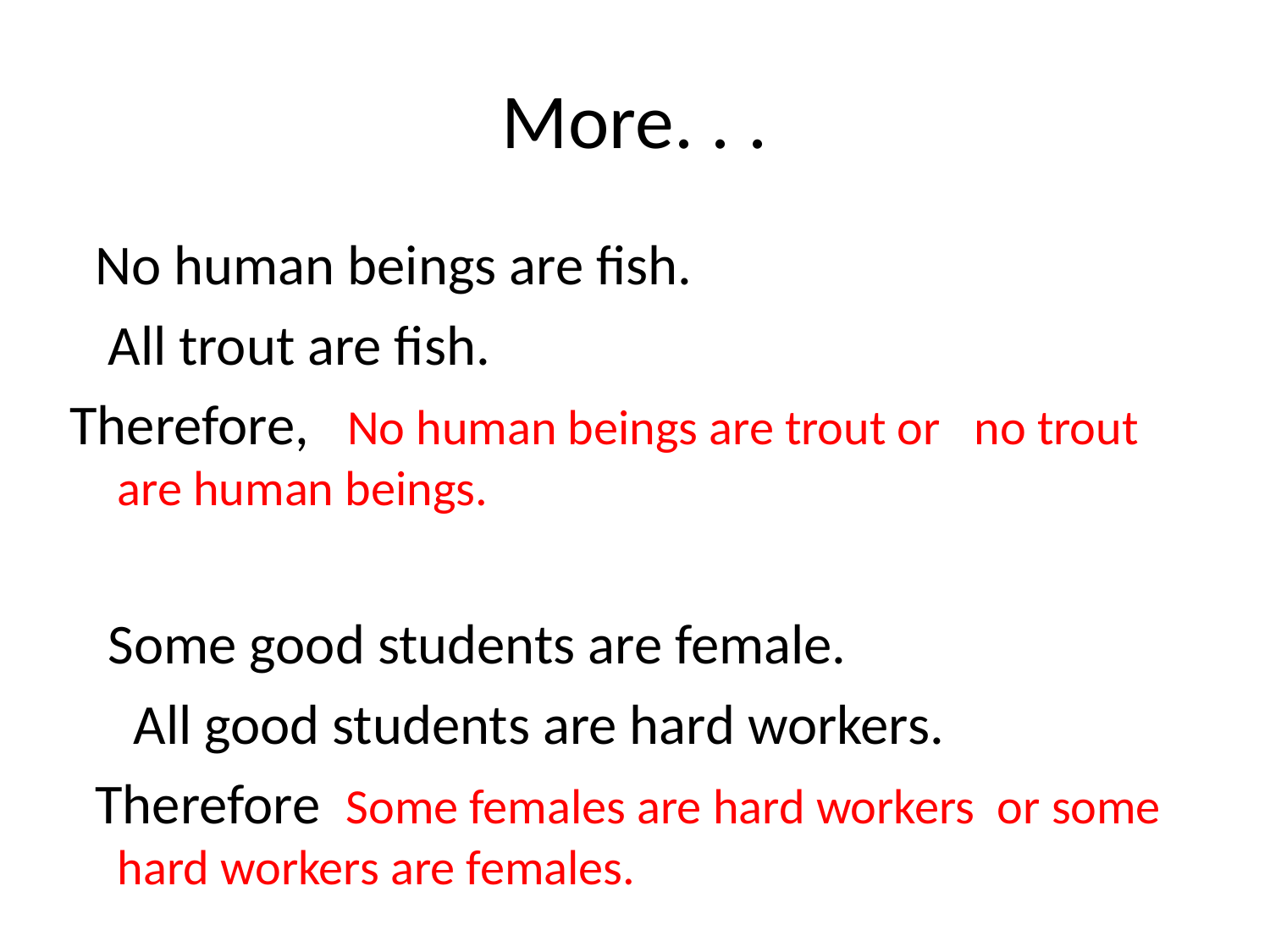

# More. . .
  No human beings are fish.
   All trout are fish.
Therefore,   No human beings are trout or   no trout are human beings.

   Some good students are female.
     All good students are hard workers.
  Therefore  Some females are hard workers  or some hard workers are females.